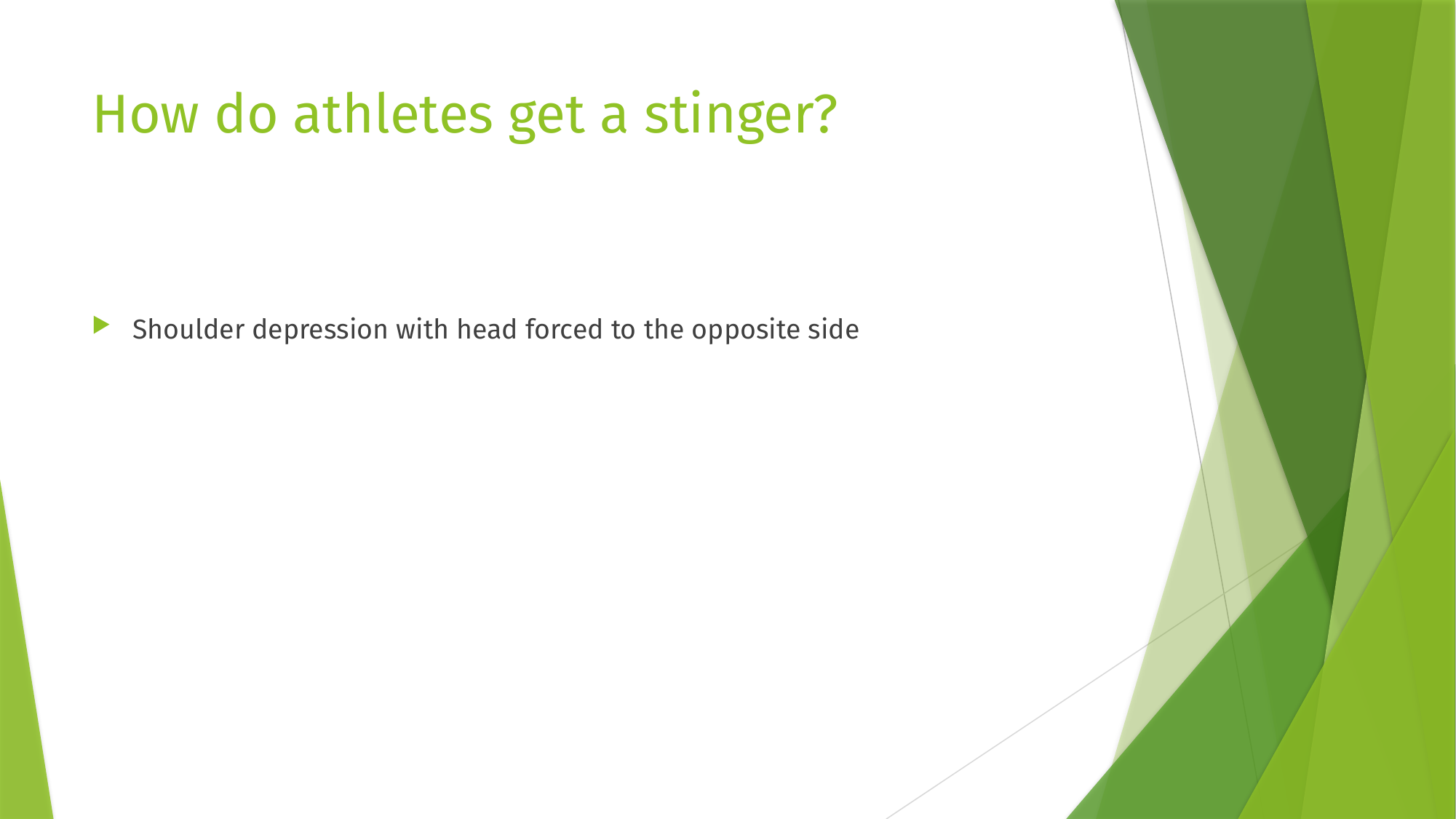

# How do athletes get a stinger?

Shoulder depression with head forced to the opposite side